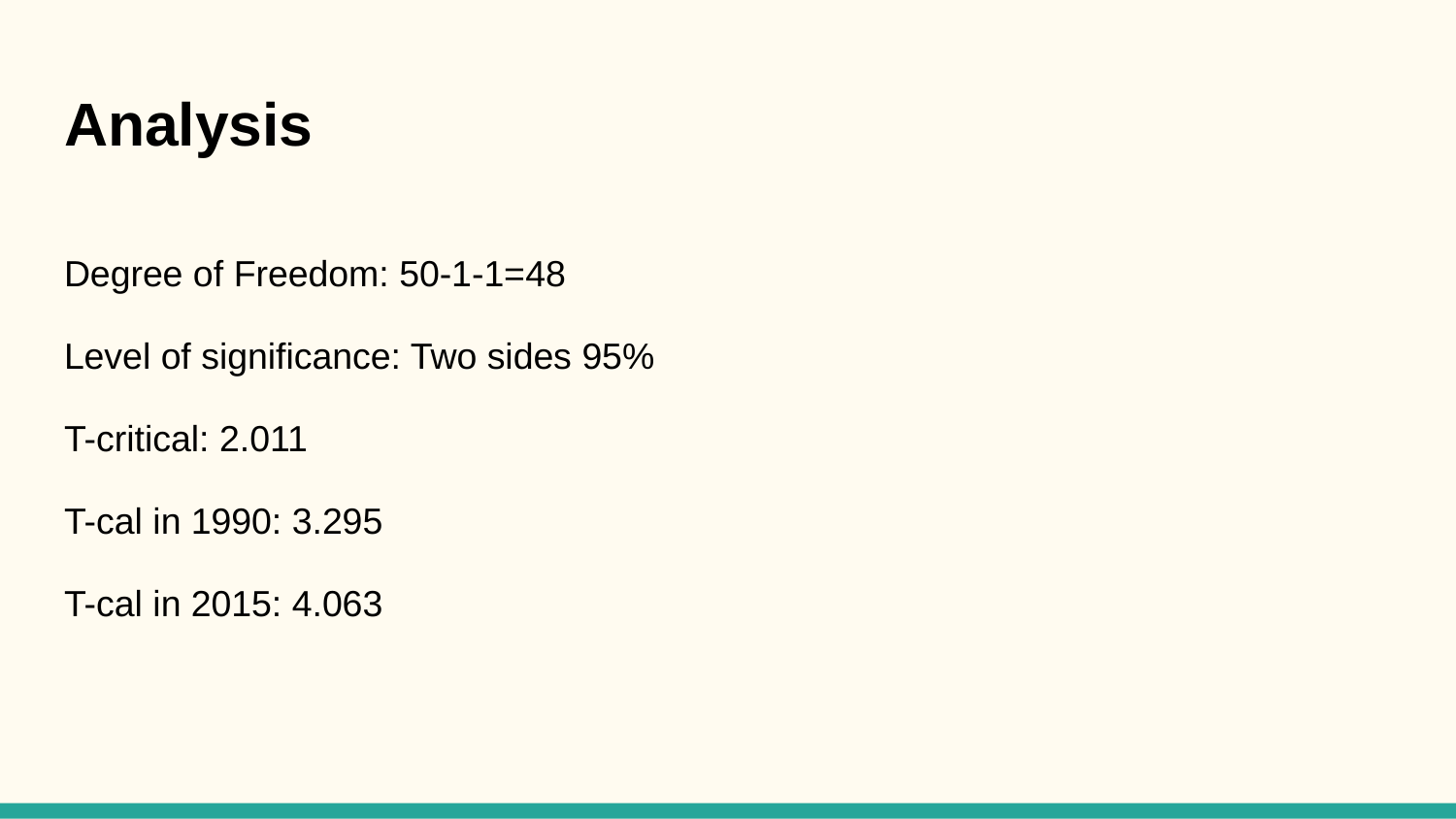

# Analysis
Degree of Freedom: 50-1-1=48
Level of significance: Two sides 95%
T-critical: 2.011
T-cal in 1990: 3.295
T-cal in 2015: 4.063